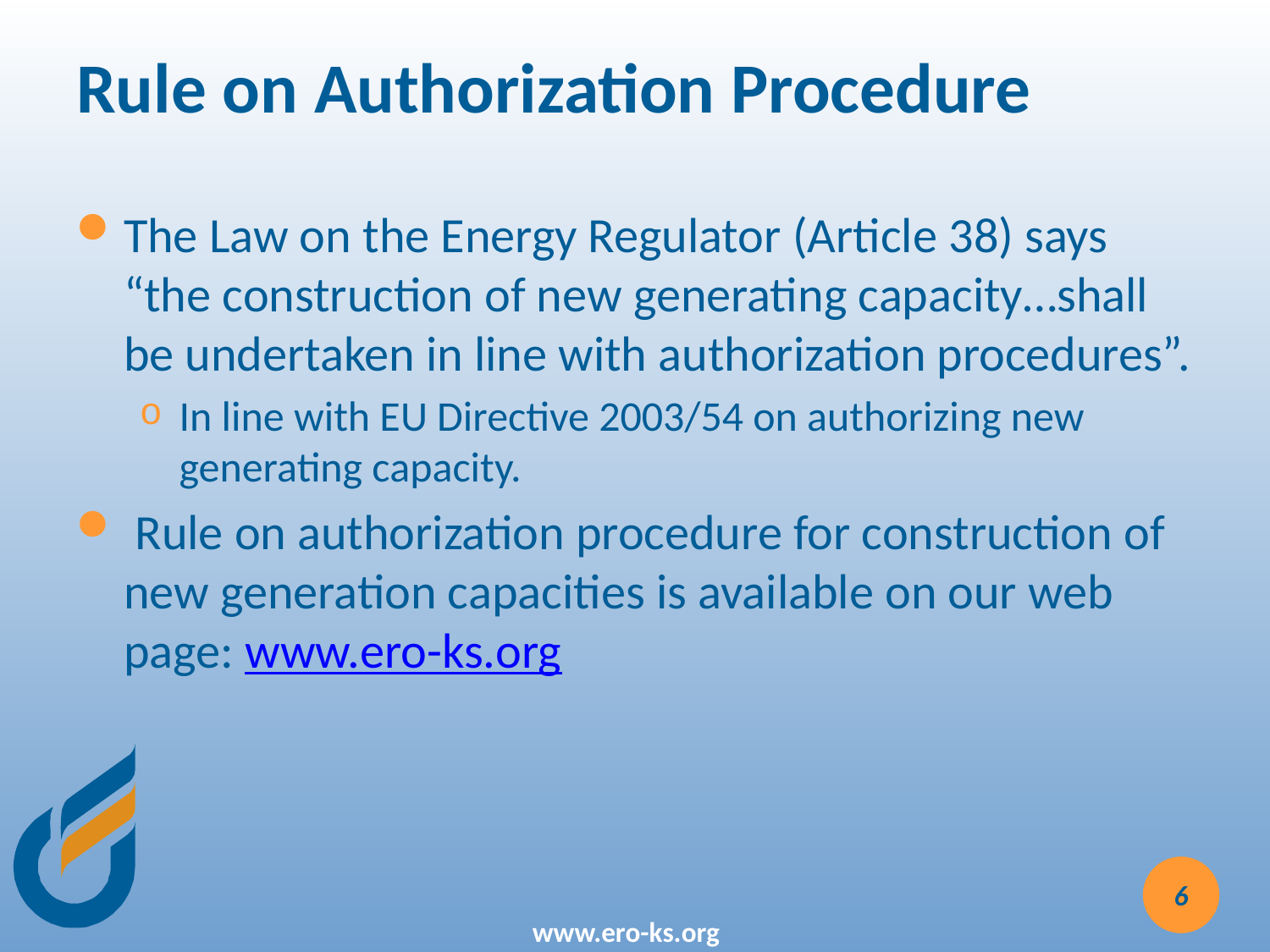

# Rule on Authorization Procedure
The Law on the Energy Regulator (Article 38) says “the construction of new generating capacity…shall be undertaken in line with authorization procedures”.
In line with EU Directive 2003/54 on authorizing new generating capacity.
 Rule on authorization procedure for construction of new generation capacities is available on our web page: www.ero-ks.org

6